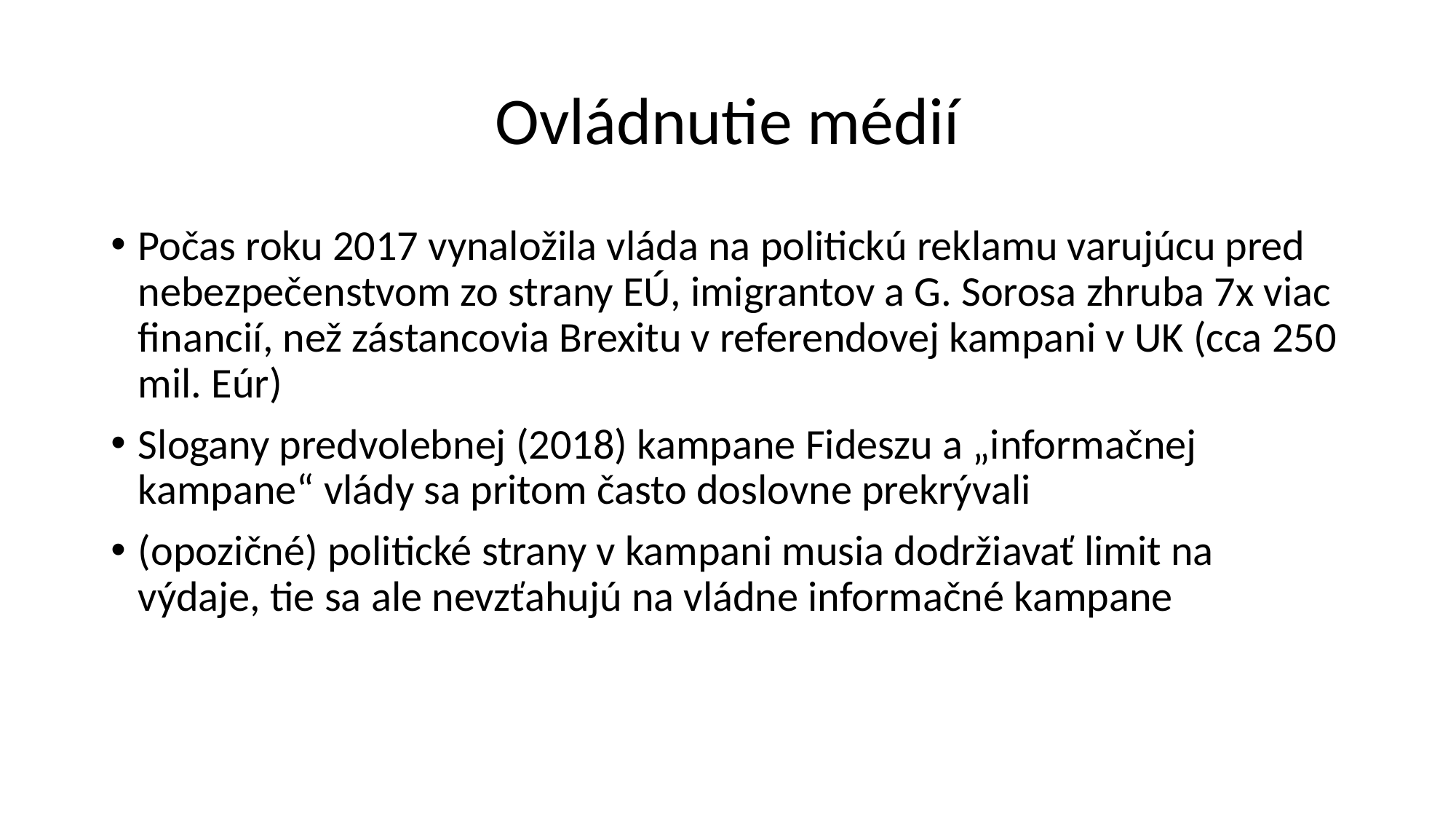

# Ovládnutie médií
Počas roku 2017 vynaložila vláda na politickú reklamu varujúcu pred nebezpečenstvom zo strany EÚ, imigrantov a G. Sorosa zhruba 7x viac financií, než zástancovia Brexitu v referendovej kampani v UK (cca 250 mil. Eúr)
Slogany predvolebnej (2018) kampane Fideszu a „informačnej kampane“ vlády sa pritom často doslovne prekrývali
(opozičné) politické strany v kampani musia dodržiavať limit na výdaje, tie sa ale nevzťahujú na vládne informačné kampane